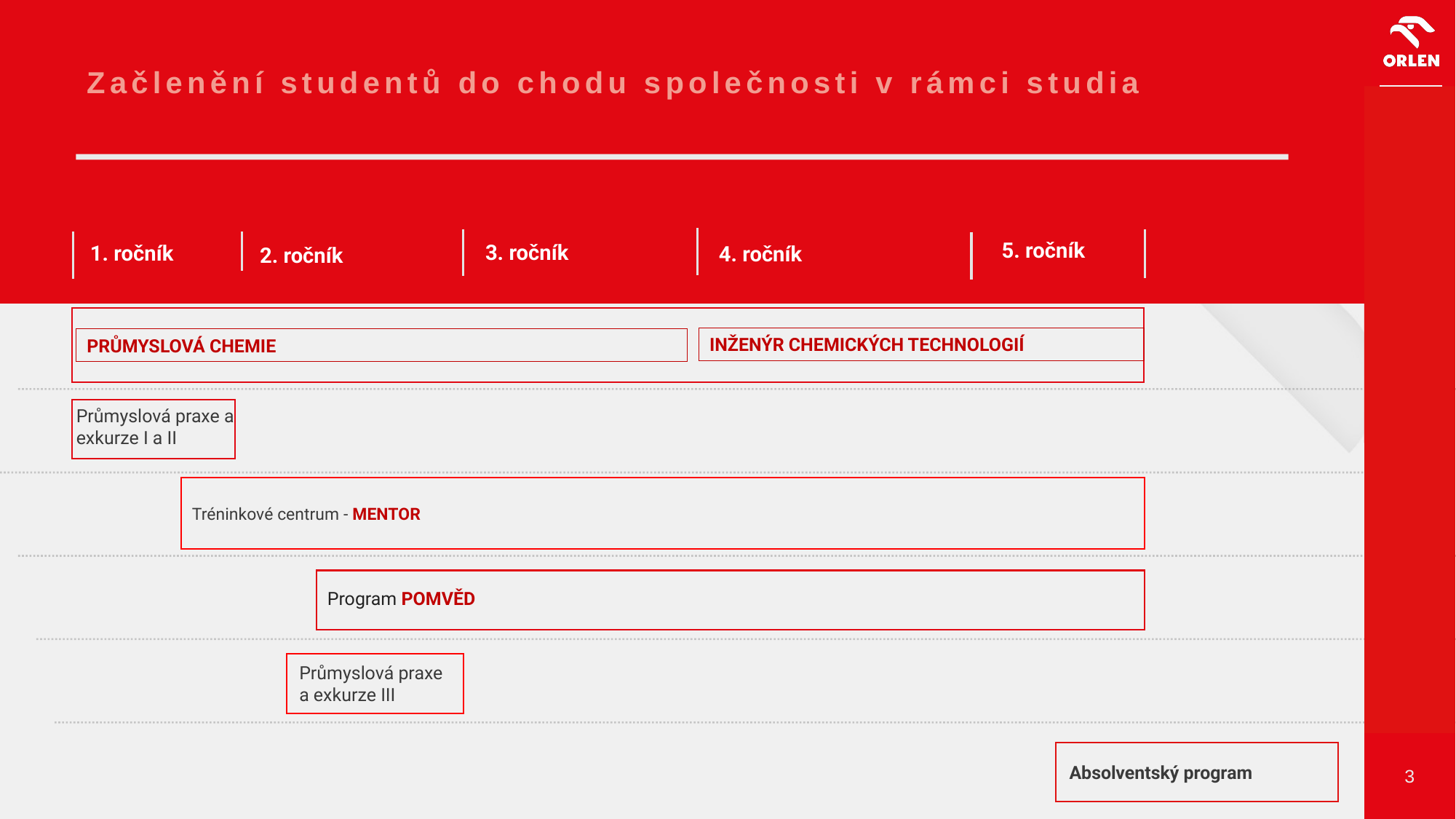

# Začlenění studentů do chodu společnosti v rámci studia

4. ročník
3. ročník
5. ročník
2. ročník

1. ročník

PRŮMYSLOVÁ CHEMIE
INŽENÝR CHEMICKÝCH TECHNOLOGIÍ
Průmyslová praxe a
exkurze I a II

Tréninkové centrum - MENTOR

Program POMVĚD

Průmyslová praxe a exkurze III

Absolventský program